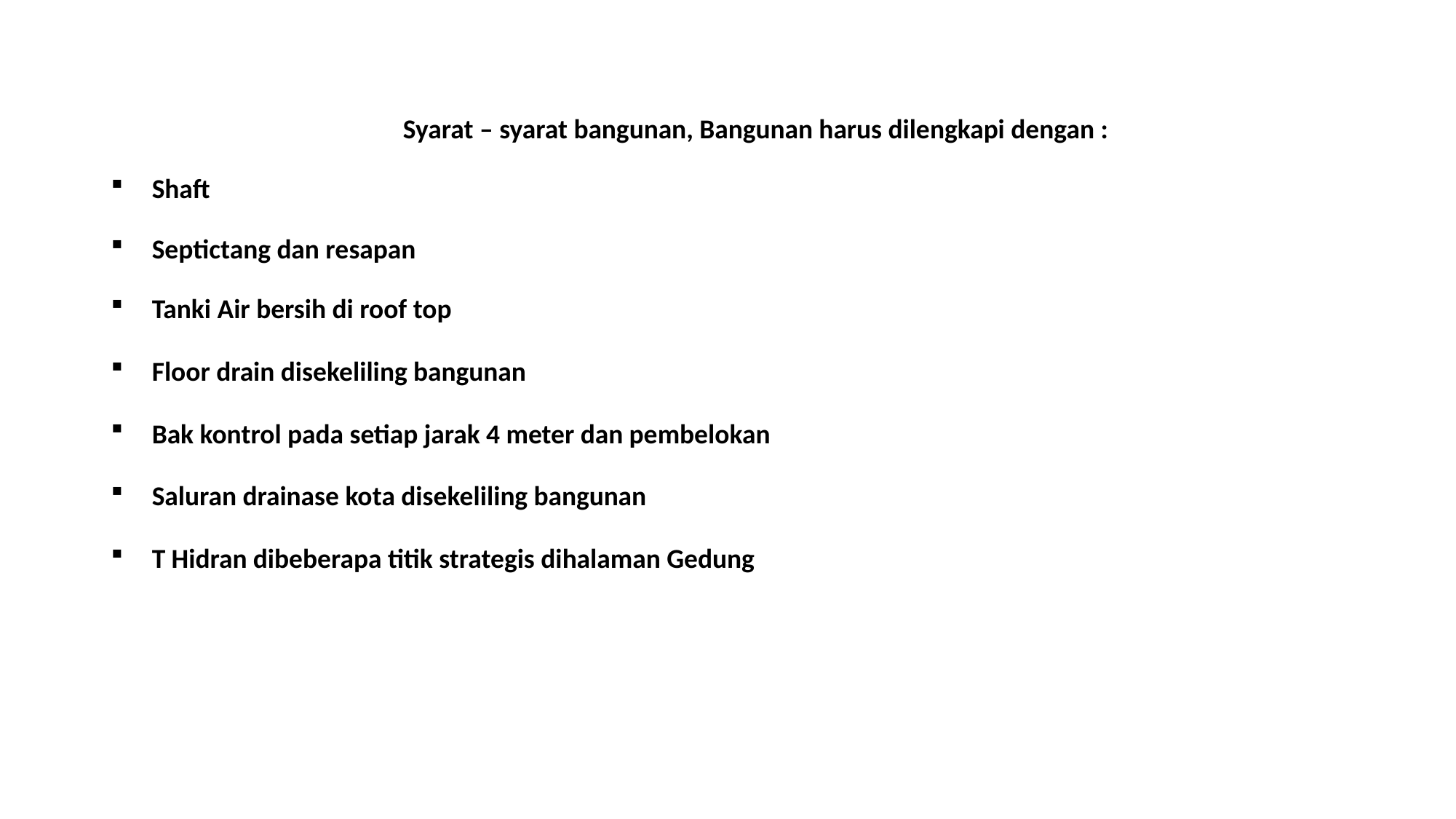

Syarat – syarat bangunan, Bangunan harus dilengkapi dengan :
Shaft
Septictang dan resapan
Tanki Air bersih di roof top
Floor drain disekeliling bangunan
Bak kontrol pada setiap jarak 4 meter dan pembelokan
Saluran drainase kota disekeliling bangunan
T Hidran dibeberapa titik strategis dihalaman Gedung